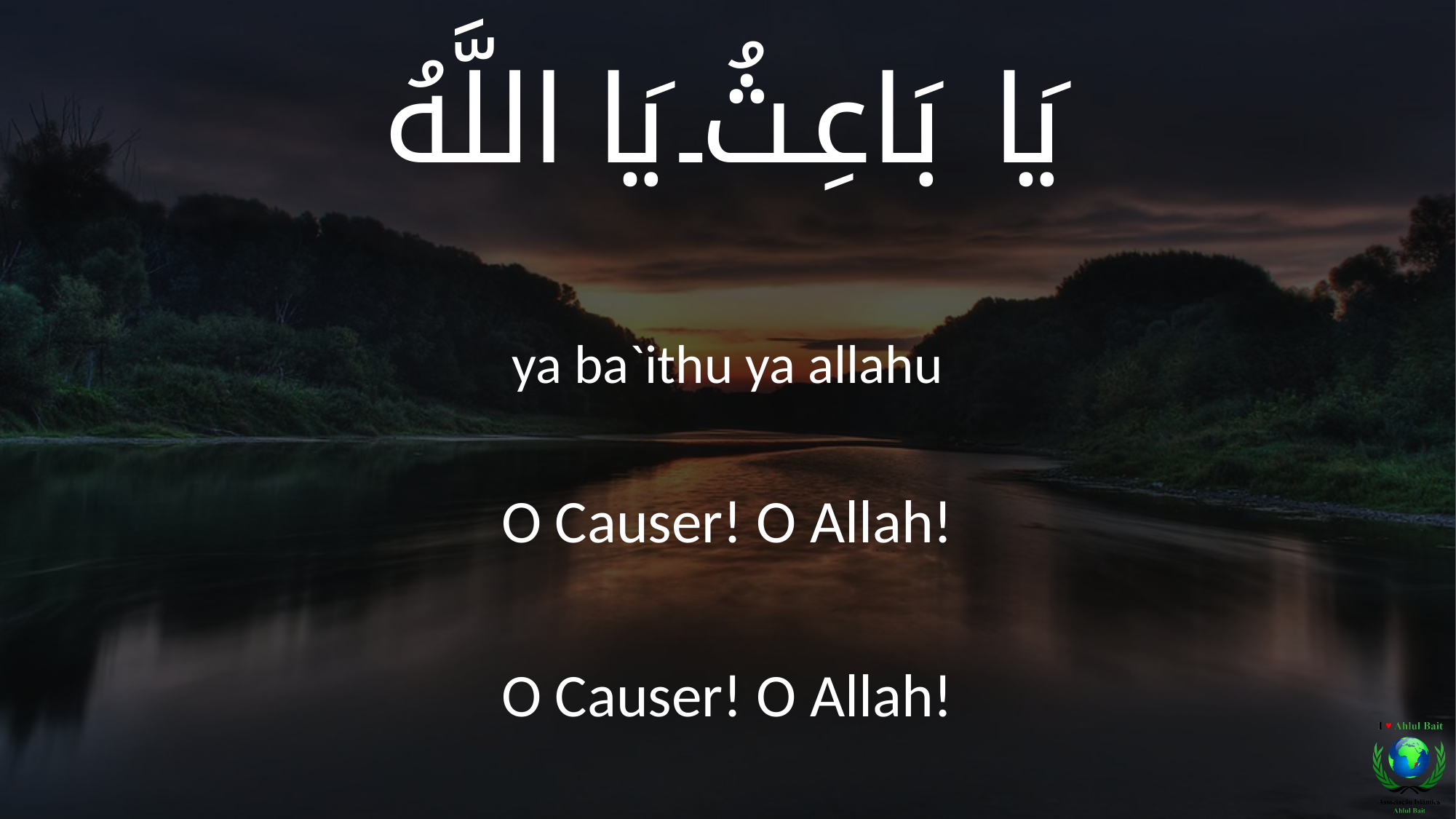

يَا بَاعِثُ يَا اللَّهُ
ya ba`ithu ya allahu
O Causer! O Allah!
O Causer! O Allah!